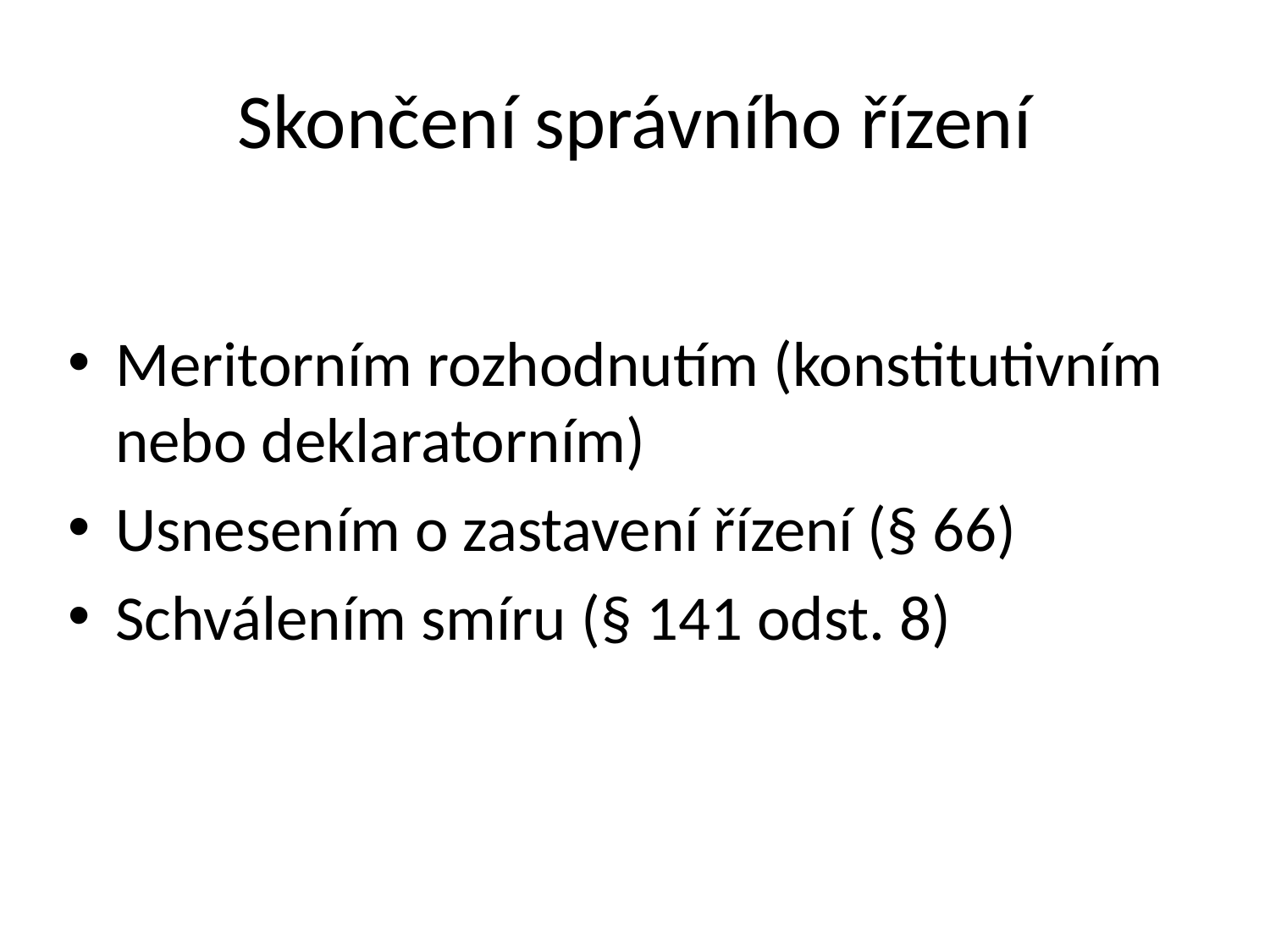

# Skončení správního řízení
Meritorním rozhodnutím (konstitutivním nebo deklaratorním)
Usnesením o zastavení řízení (§ 66)
Schválením smíru (§ 141 odst. 8)